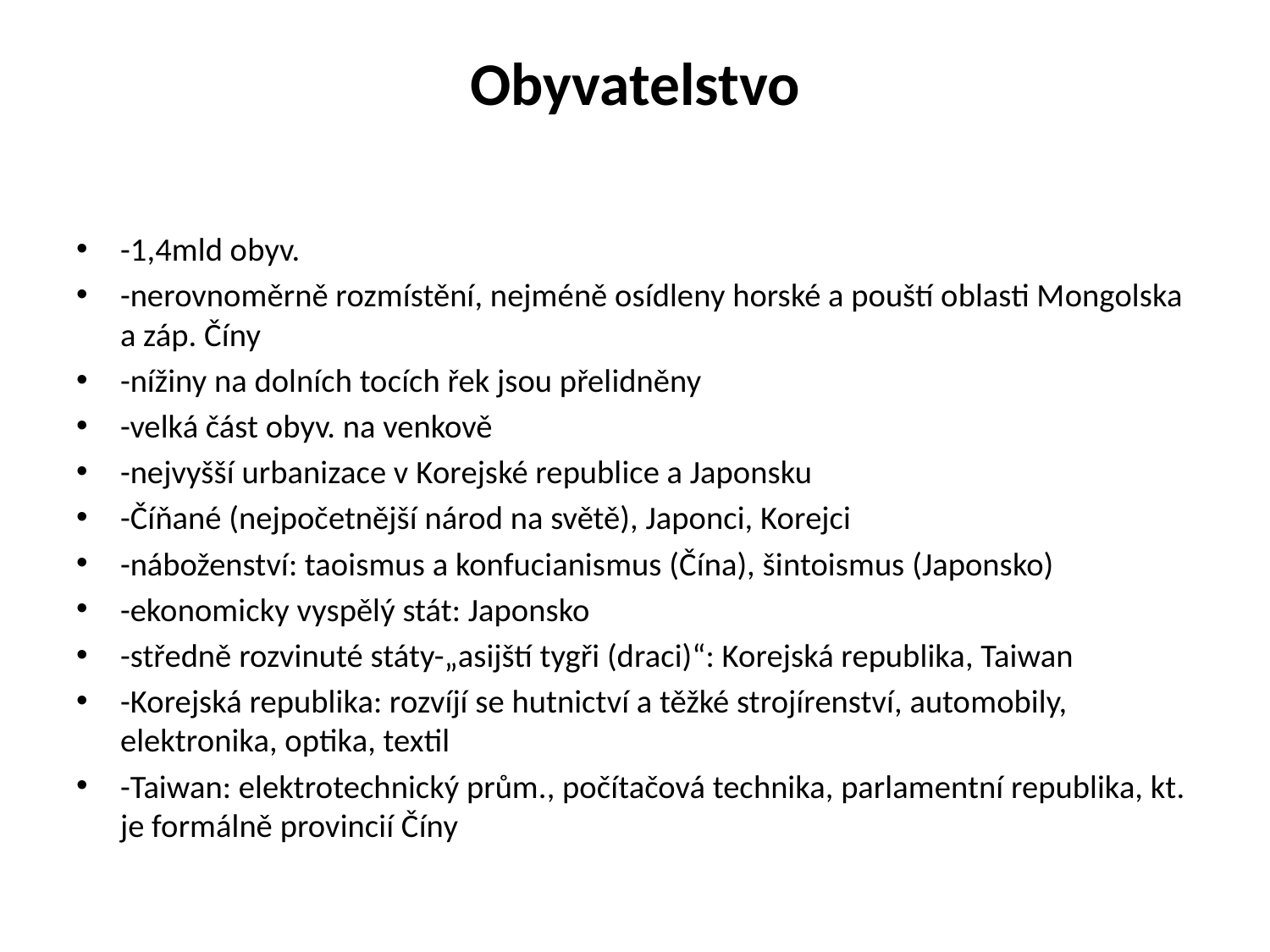

# Obyvatelstvo
-1,4mld obyv.
-nerovnoměrně rozmístění, nejméně osídleny horské a pouští oblasti Mongolska a záp. Číny
-nížiny na dolních tocích řek jsou přelidněny
-velká část obyv. na venkově
-nejvyšší urbanizace v Korejské republice a Japonsku
-Číňané (nejpočetnější národ na světě), Japonci, Korejci
-náboženství: taoismus a konfucianismus (Čína), šintoismus (Japonsko)
-ekonomicky vyspělý stát: Japonsko
-středně rozvinuté státy-„asijští tygři (draci)“: Korejská republika, Taiwan
-Korejská republika: rozvíjí se hutnictví a těžké strojírenství, automobily, elektronika, optika, textil
-Taiwan: elektrotechnický prům., počítačová technika, parlamentní republika, kt. je formálně provincií Číny